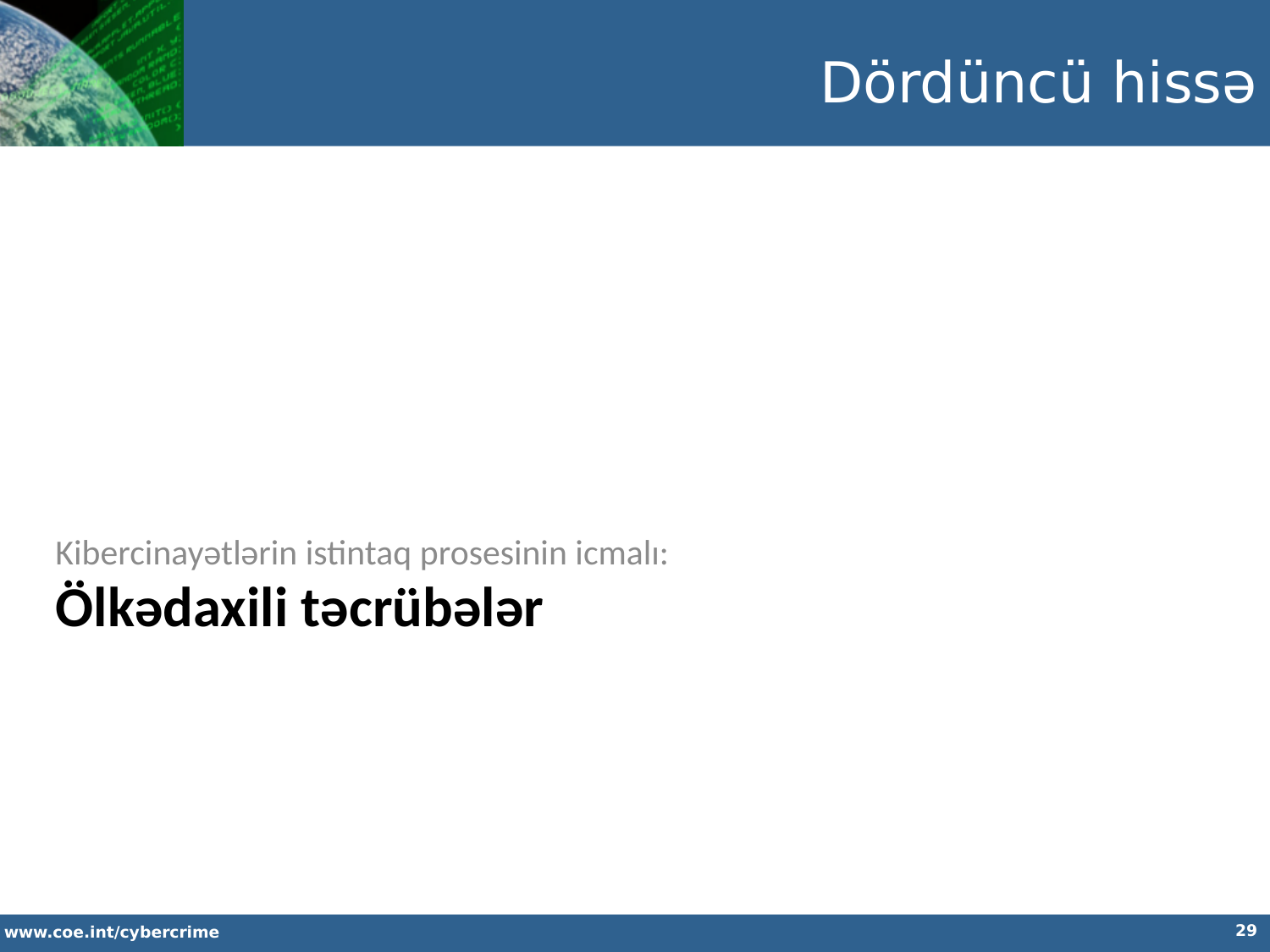

Dördüncü hissə
Kibercinayətlərin istintaq prosesinin icmalı:
Ölkədaxili təcrübələr
29